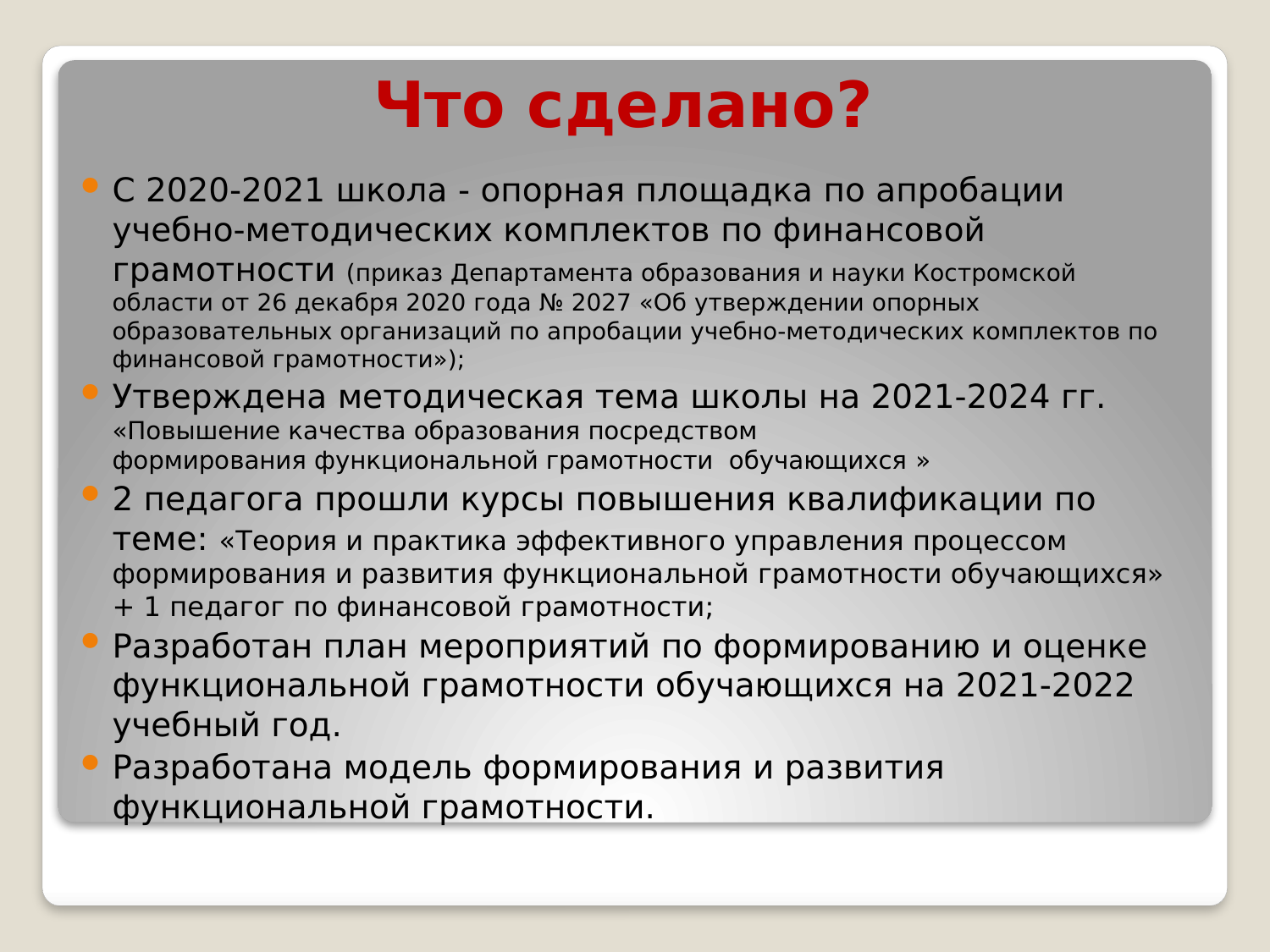

# Что сделано?
С 2020-2021 школа - опорная площадка по апробации учебно-методических комплектов по финансовой грамотности (приказ Департамента образования и науки Костромской области от 26 декабря 2020 года № 2027 «Об утверждении опорных образовательных организаций по апробации учебно-методических комплектов по финансовой грамотности»);
Утверждена методическая тема школы на 2021-2024 гг. «Повышение качества образования посредством формирования функциональной грамотности  обучающихся ​»
2 педагога прошли курсы повышения квалификации по теме: «Теория и практика эффективного управления процессом формирования и развития функциональной грамотности обучающихся» + 1 педагог по финансовой грамотности;
Разработан план мероприятий по формированию и оценке функциональной грамотности обучающихся на 2021-2022 учебный год.
Разработана модель формирования и развития функциональной грамотности.